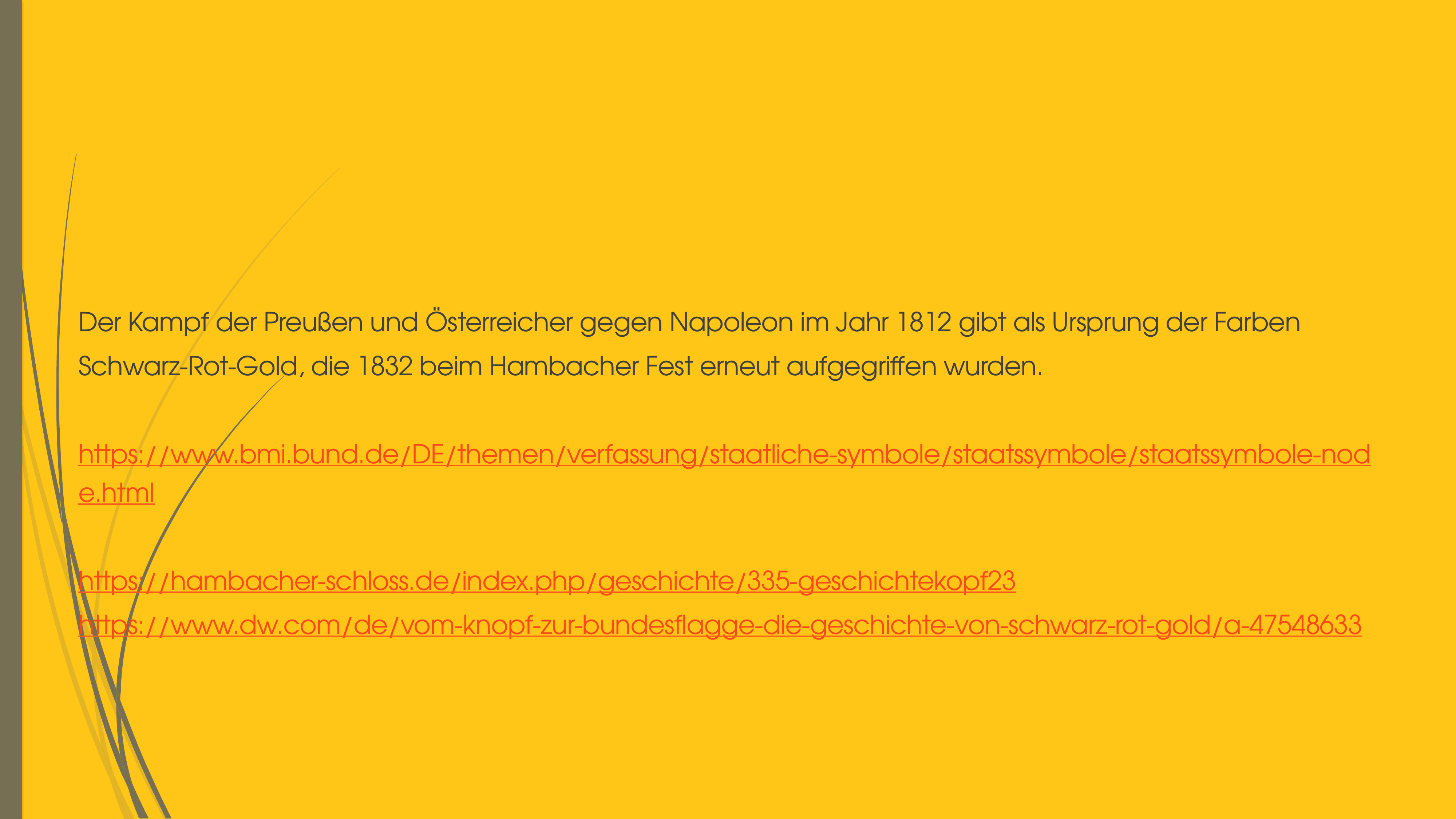

Der Kampf der Preußen und Österreicher gegen Napoleon im Jahr 1812 gibt als Ursprung der Farben Schwarz-Rot-Gold, die 1832 beim Hambacher Fest erneut aufgegriffen wurden.

https://www.bmi.bund.de/DE/themen/verfassung/staatliche-symbole/staatssymbole/staatssymbole-node.html

https://hambacher-schloss.de/index.php/geschichte/335-geschichtekopf23
https://www.dw.com/de/vom-knopf-zur-bundesflagge-die-geschichte-von-schwarz-rot-gold/a-47548633

#